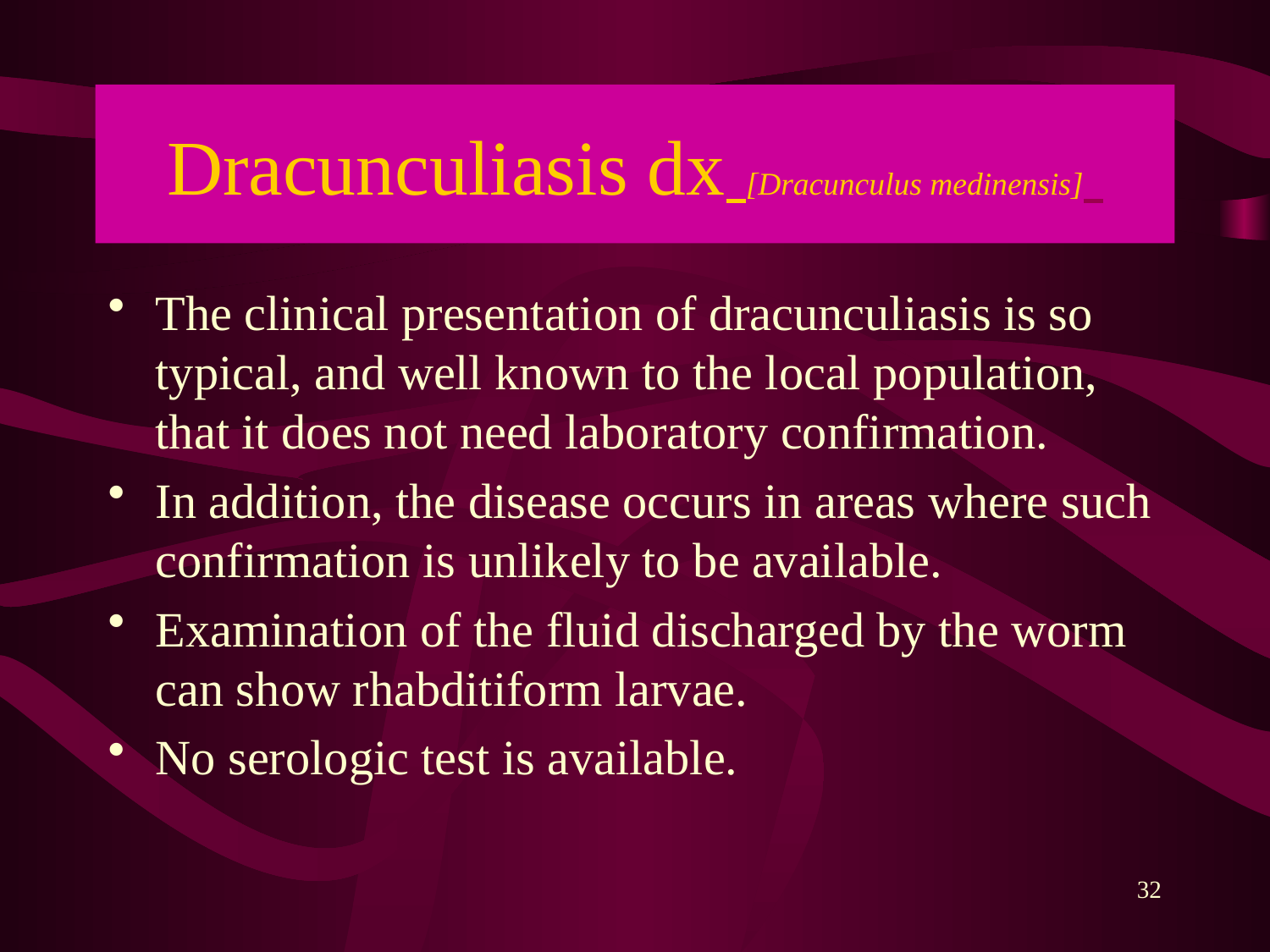

# Dracunculiasis dx [Dracunculus medinensis]
The clinical presentation of dracunculiasis is so typical, and well known to the local population, that it does not need laboratory confirmation.
In addition, the disease occurs in areas where such confirmation is unlikely to be available.
Examination of the fluid discharged by the worm can show rhabditiform larvae.
No serologic test is available.
32